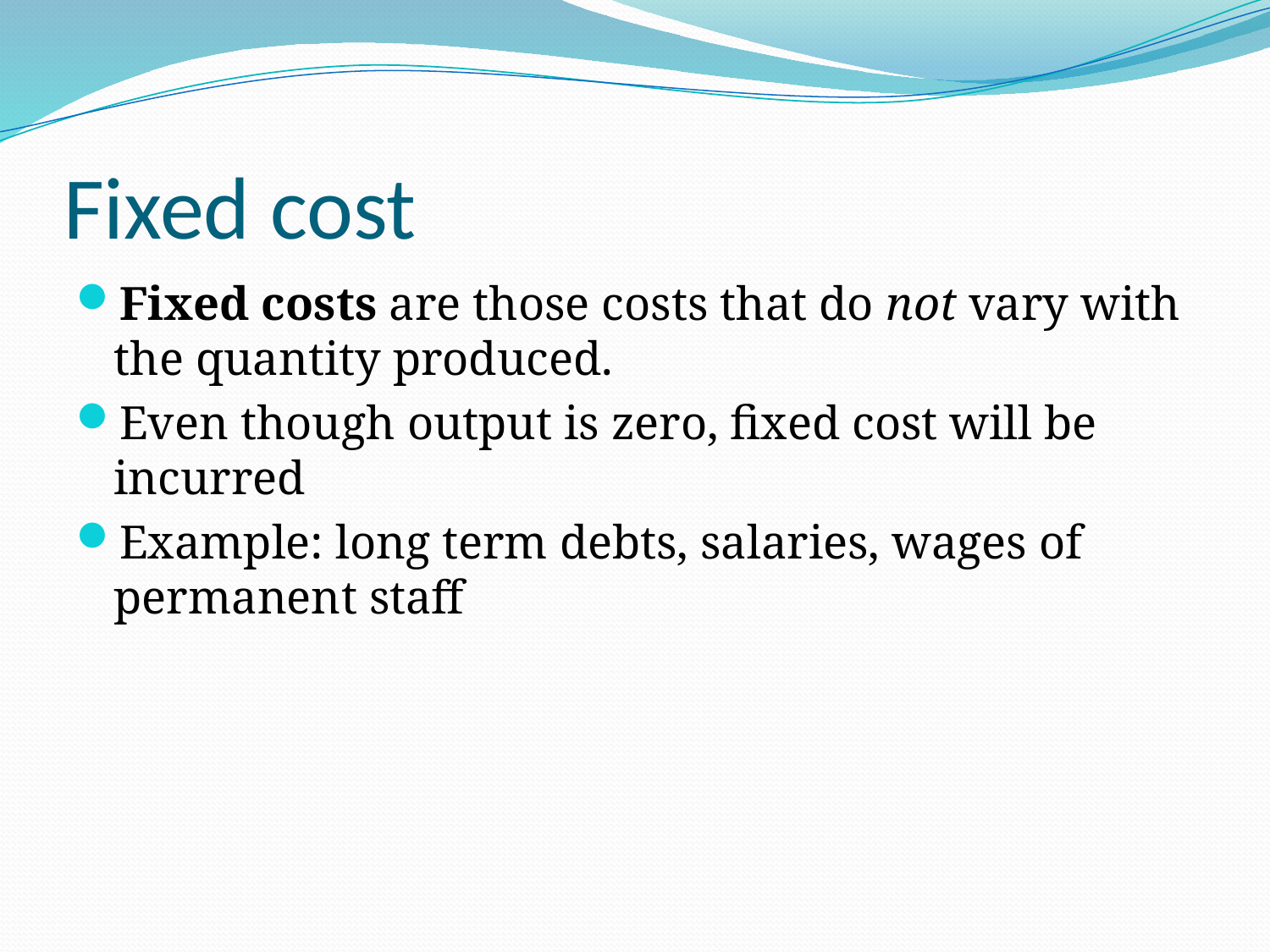

# Fixed cost
Fixed costs are those costs that do not vary with the quantity produced.
Even though output is zero, fixed cost will be incurred
Example: long term debts, salaries, wages of permanent staff